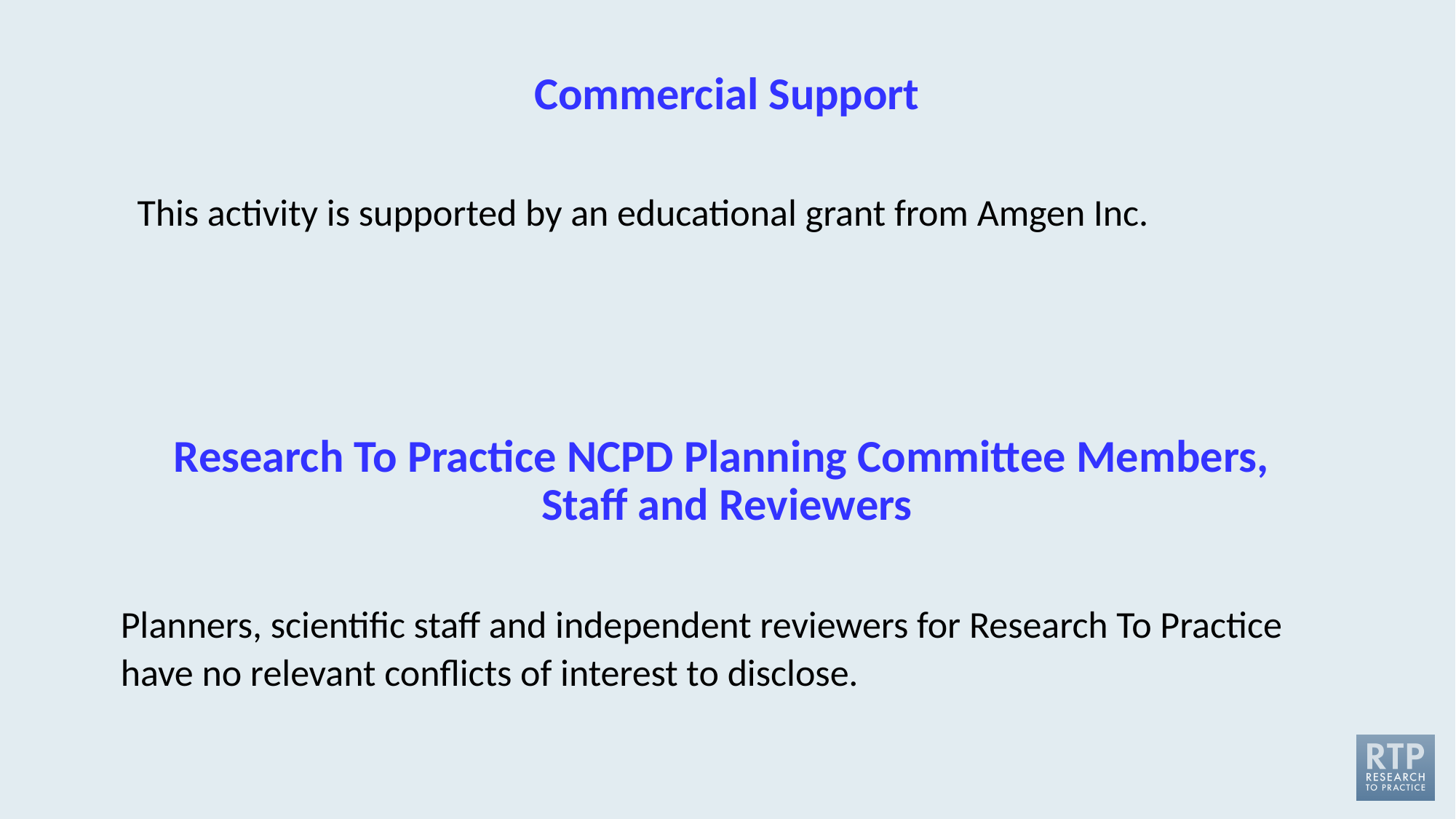

# Commercial Support
This activity is supported by an educational grant from Amgen Inc.
Research To Practice NCPD Planning Committee Members,
Staff and Reviewers
Planners, scientific staff and independent reviewers for Research To Practice have no relevant conflicts of interest to disclose.